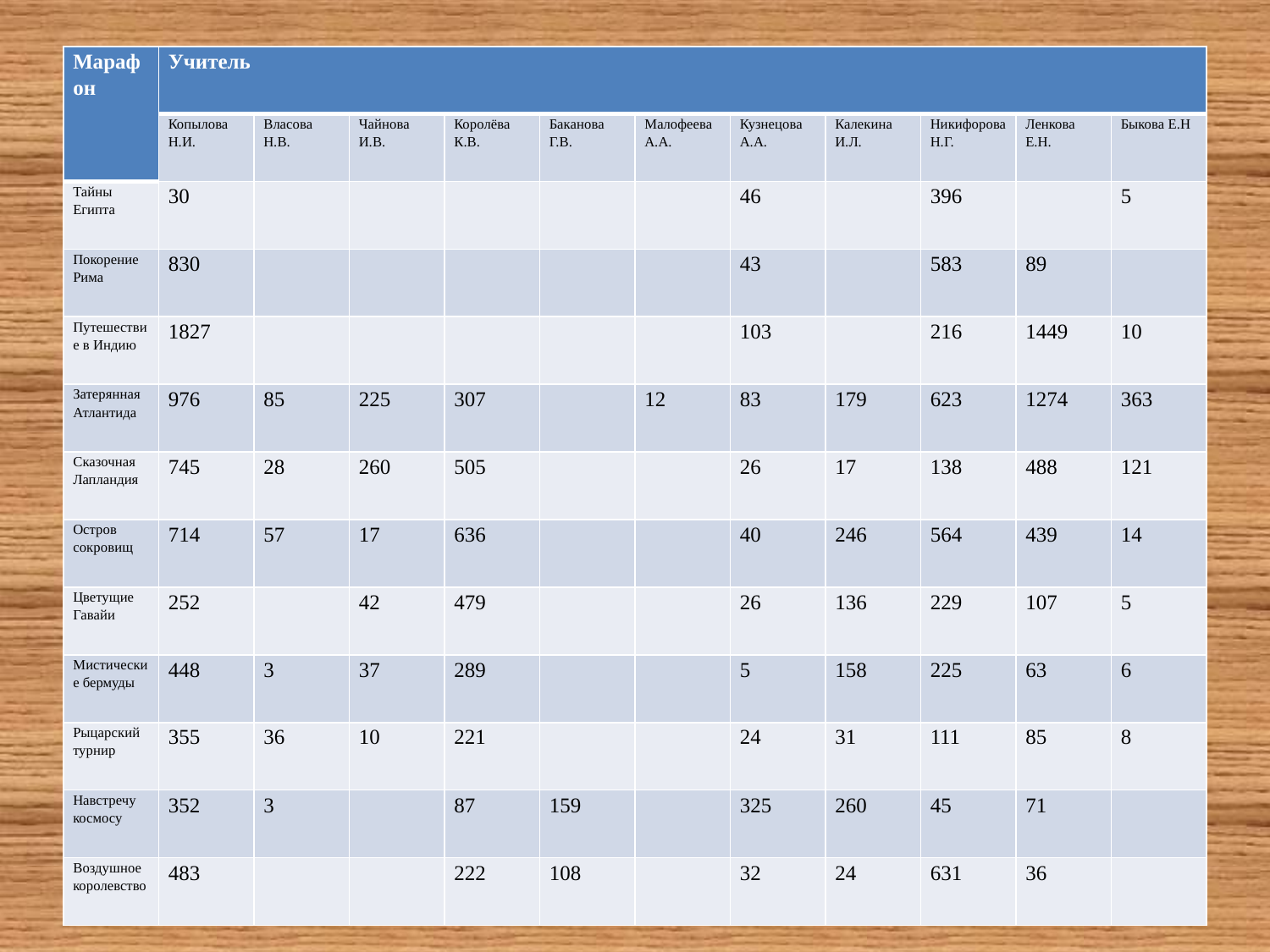

| Марафон | Учитель |  |  |  |  |  |  |  |  |  |  |
| --- | --- | --- | --- | --- | --- | --- | --- | --- | --- | --- | --- |
|  | Копылова Н.И. | Власова Н.В. | Чайнова И.В. | Королёва К.В. | Баканова Г.В. | Малофеева А.А. | Кузнецова А.А. | Калекина И.Л. | Никифорова Н.Г. | Ленкова Е.Н. | Быкова Е.Н |
| Тайны Египта | 30 |  |  |  |  |  | 46 |  | 396 |  | 5 |
| Покорение Рима | 830 |  |  |  |  |  | 43 |  | 583 | 89 |  |
| Путешествие в Индию | 1827 |  |  |  |  |  | 103 |  | 216 | 1449 | 10 |
| Затерянная Атлантида | 976 | 85 | 225 | 307 |  | 12 | 83 | 179 | 623 | 1274 | 363 |
| Сказочная Лапландия | 745 | 28 | 260 | 505 |  |  | 26 | 17 | 138 | 488 | 121 |
| Остров сокровищ | 714 | 57 | 17 | 636 |  |  | 40 | 246 | 564 | 439 | 14 |
| Цветущие Гавайи | 252 |  | 42 | 479 |  |  | 26 | 136 | 229 | 107 | 5 |
| Мистические бермуды | 448 | 3 | 37 | 289 |  |  | 5 | 158 | 225 | 63 | 6 |
| Рыцарский турнир | 355 | 36 | 10 | 221 |  |  | 24 | 31 | 111 | 85 | 8 |
| Навстречу космосу | 352 | 3 |  | 87 | 159 |  | 325 | 260 | 45 | 71 |  |
| Воздушное королевство | 483 |  |  | 222 | 108 |  | 32 | 24 | 631 | 36 |  |